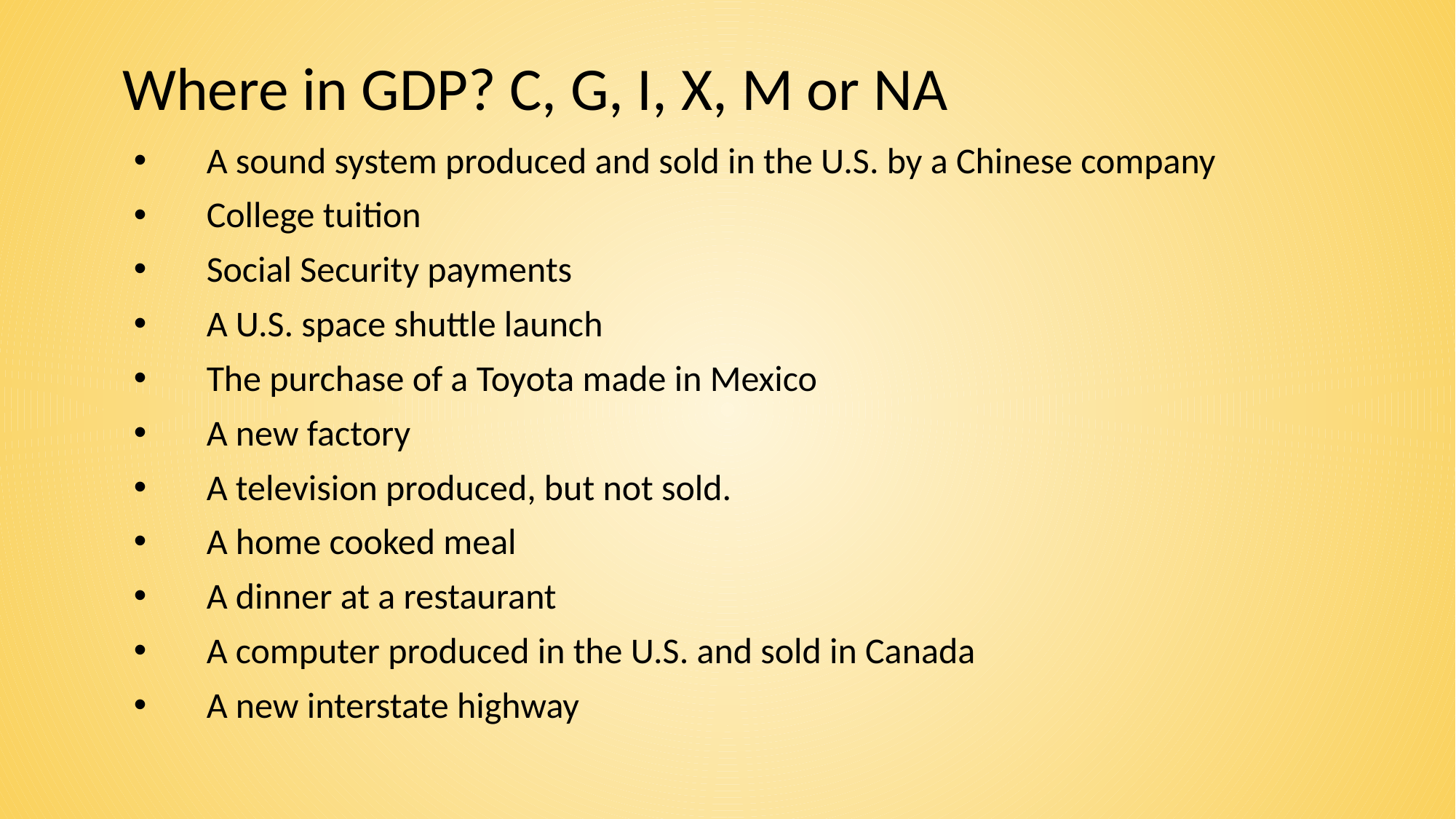

# Where in GDP? C, G, I, X, M or NA
A sound system produced and sold in the U.S. by a Chinese company
College tuition
Social Security payments
A U.S. space shuttle launch
The purchase of a Toyota made in Mexico
A new factory
A television produced, but not sold.
A home cooked meal
A dinner at a restaurant
A computer produced in the U.S. and sold in Canada
A new interstate highway